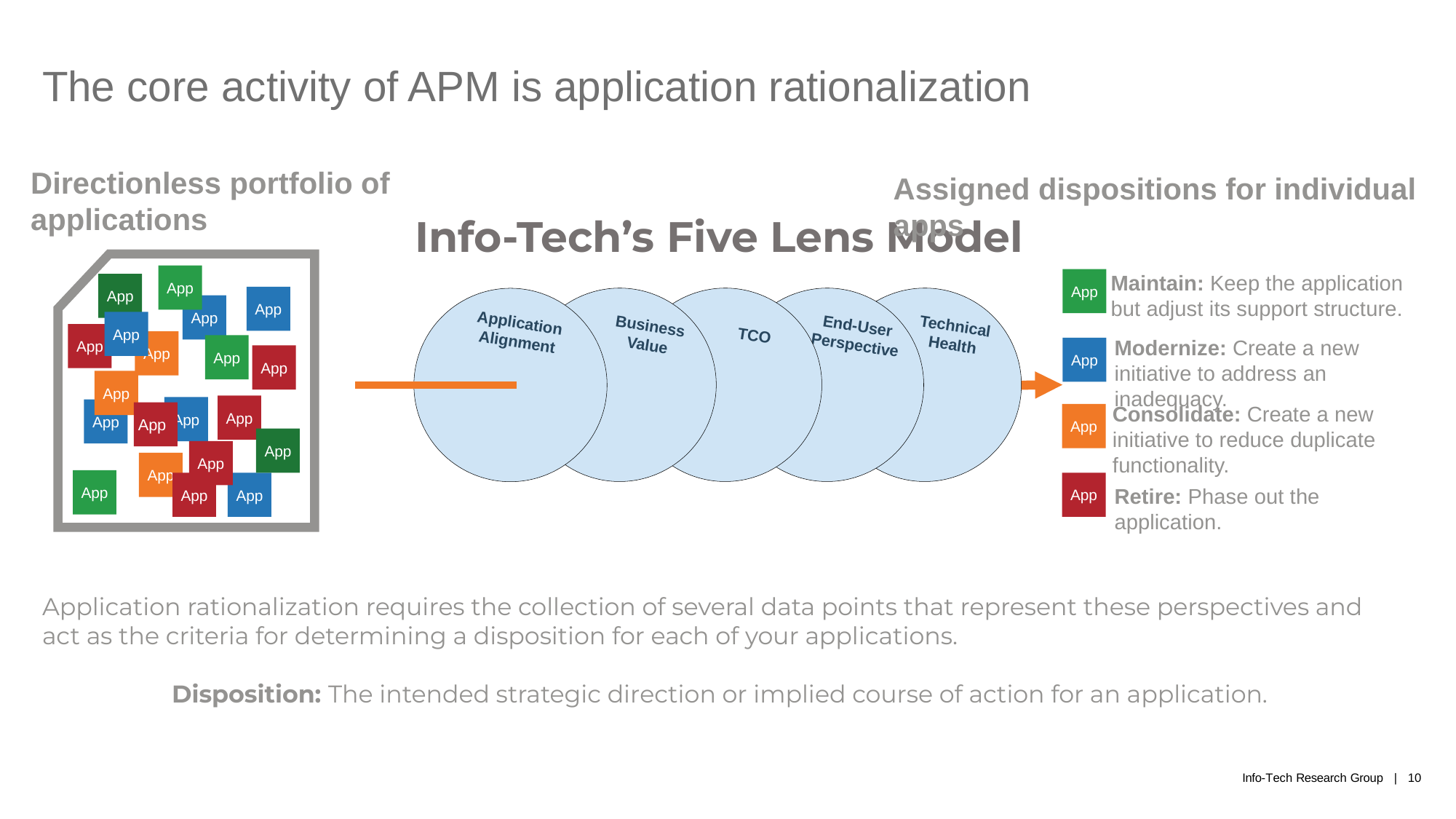

# The core activity of APM is application rationalization
Directionless portfolio of  applications
Assigned dispositions for individual apps

Info-Tech’s Five Lens Model

App
App
App
App
App
App
App
App
App
App
App
App
App
App
App
App
App
App
App
App
Maintain: Keep the application but adjust its support structure.
App
Modernize: Create a new initiative to address an inadequacy.
App
Consolidate: Create a new initiative to reduce duplicate functionality.
App
App
Retire: Phase out the application.
Business Value
TCO
End-User Perspective
Technical Health
Application Alignment

Application rationalization requires the collection of several data points that represent these perspectives and act as the criteria for determining a disposition for each of your applications.

Disposition: The intended strategic direction or implied course of action for an application.